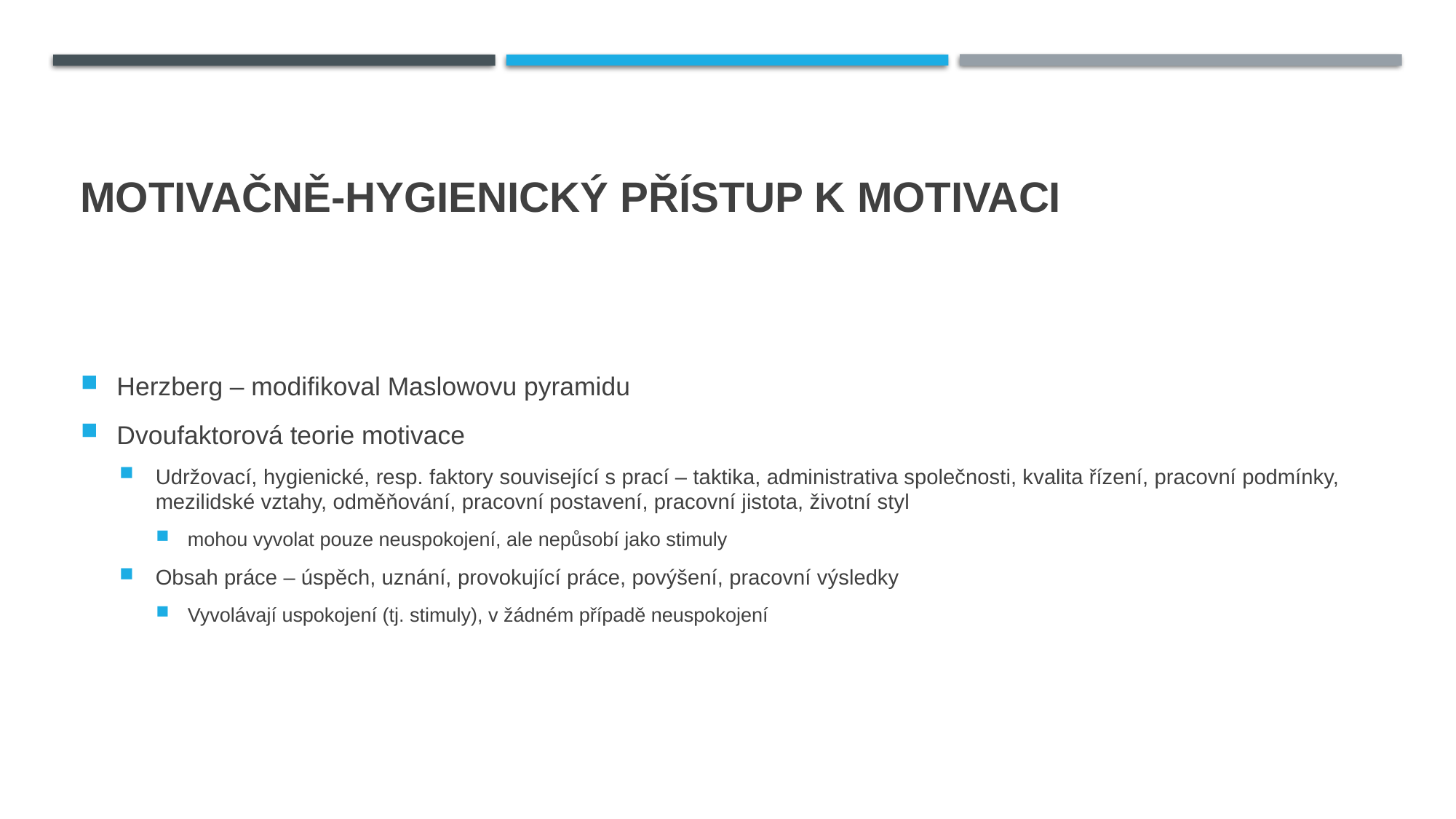

# Motivačně-hygienický přístup k motivaci
Herzberg – modifikoval Maslowovu pyramidu
Dvoufaktorová teorie motivace
Udržovací, hygienické, resp. faktory související s prací – taktika, administrativa společnosti, kvalita řízení, pracovní podmínky, mezilidské vztahy, odměňování, pracovní postavení, pracovní jistota, životní styl
mohou vyvolat pouze neuspokojení, ale nepůsobí jako stimuly
Obsah práce – úspěch, uznání, provokující práce, povýšení, pracovní výsledky
Vyvolávají uspokojení (tj. stimuly), v žádném případě neuspokojení